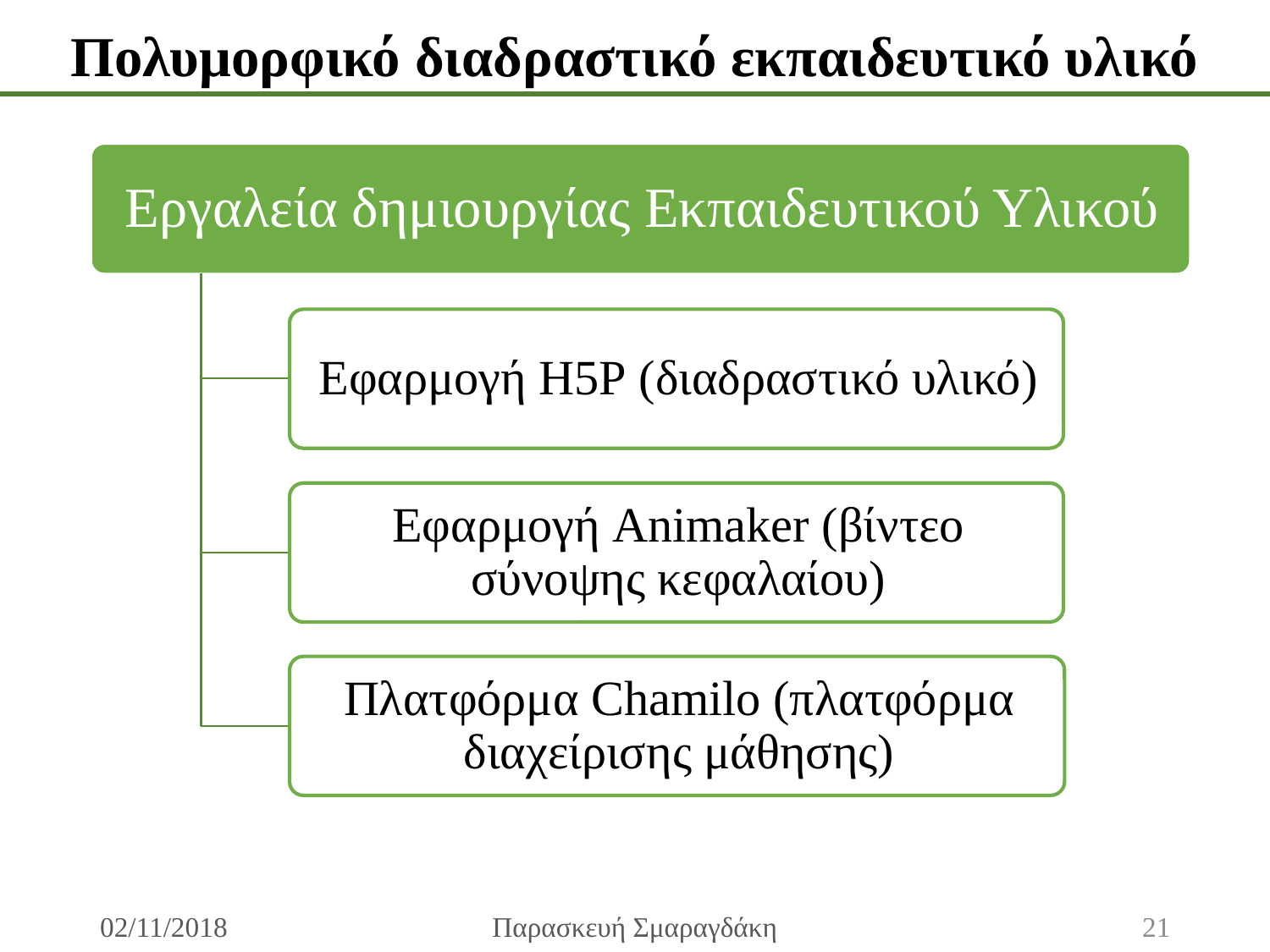

Πολυμορφικό διαδραστικό εκπαιδευτικό υλικό
Εργαλεία δημιουργίας Εκπαιδευτικού Υλικού
Εφαρμογή H5P (διαδραστικό υλικό)
Εφαρμογή Animaker (βίντεο σύνοψης κεφαλαίου)
Πλατφόρμα Chamilo (πλατφόρμα διαχείρισης μάθησης)
02/11/2018
Παρασκευή Σμαραγδάκη
21